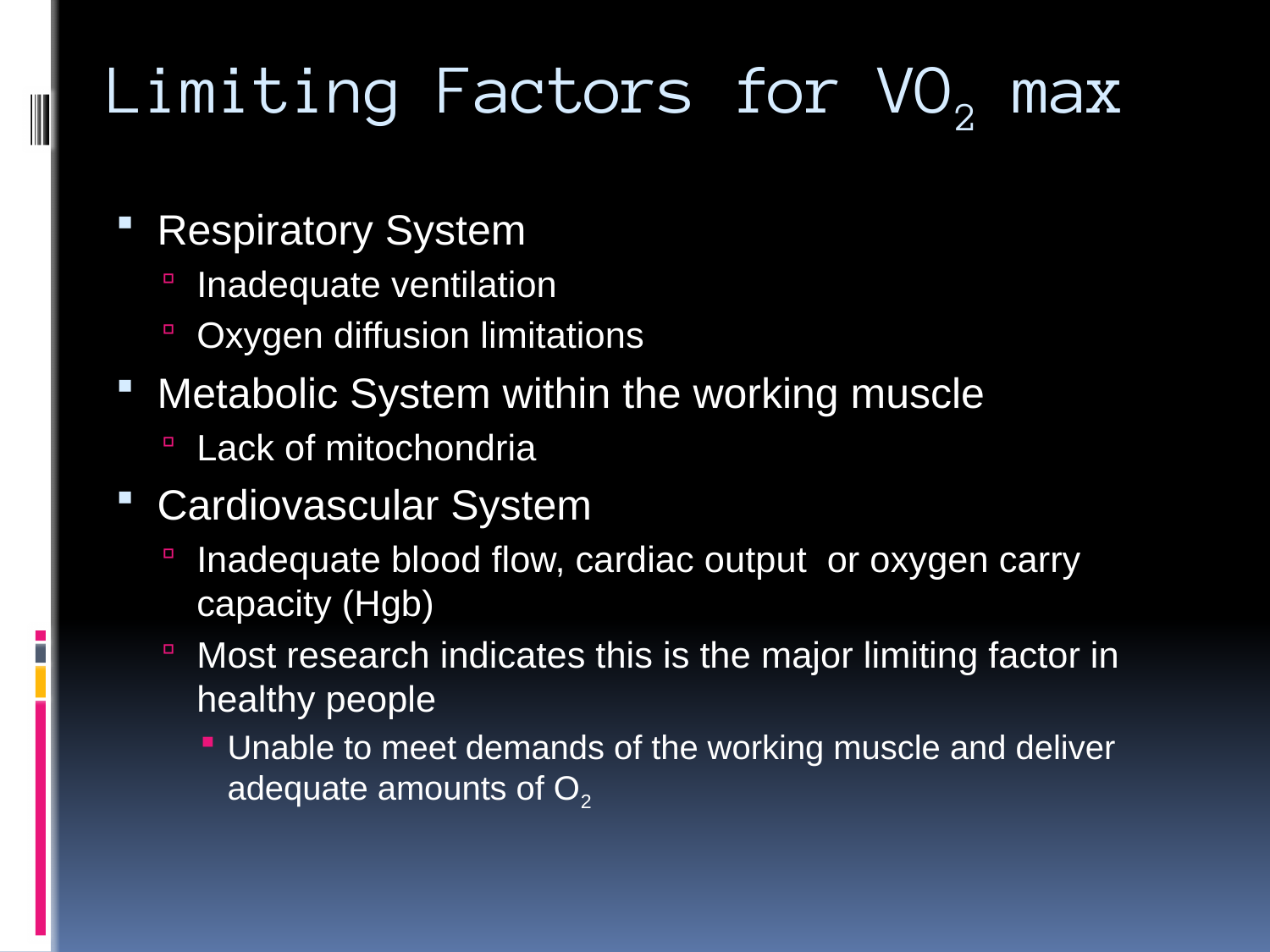

# Limiting Factors for VO2 max
Respiratory System
Inadequate ventilation
Oxygen diffusion limitations
Metabolic System within the working muscle
Lack of mitochondria
Cardiovascular System
Inadequate blood flow, cardiac output  or oxygen carry capacity (Hgb)
Most research indicates this is the major limiting factor in healthy people
Unable to meet demands of the working muscle and deliver adequate amounts of O2